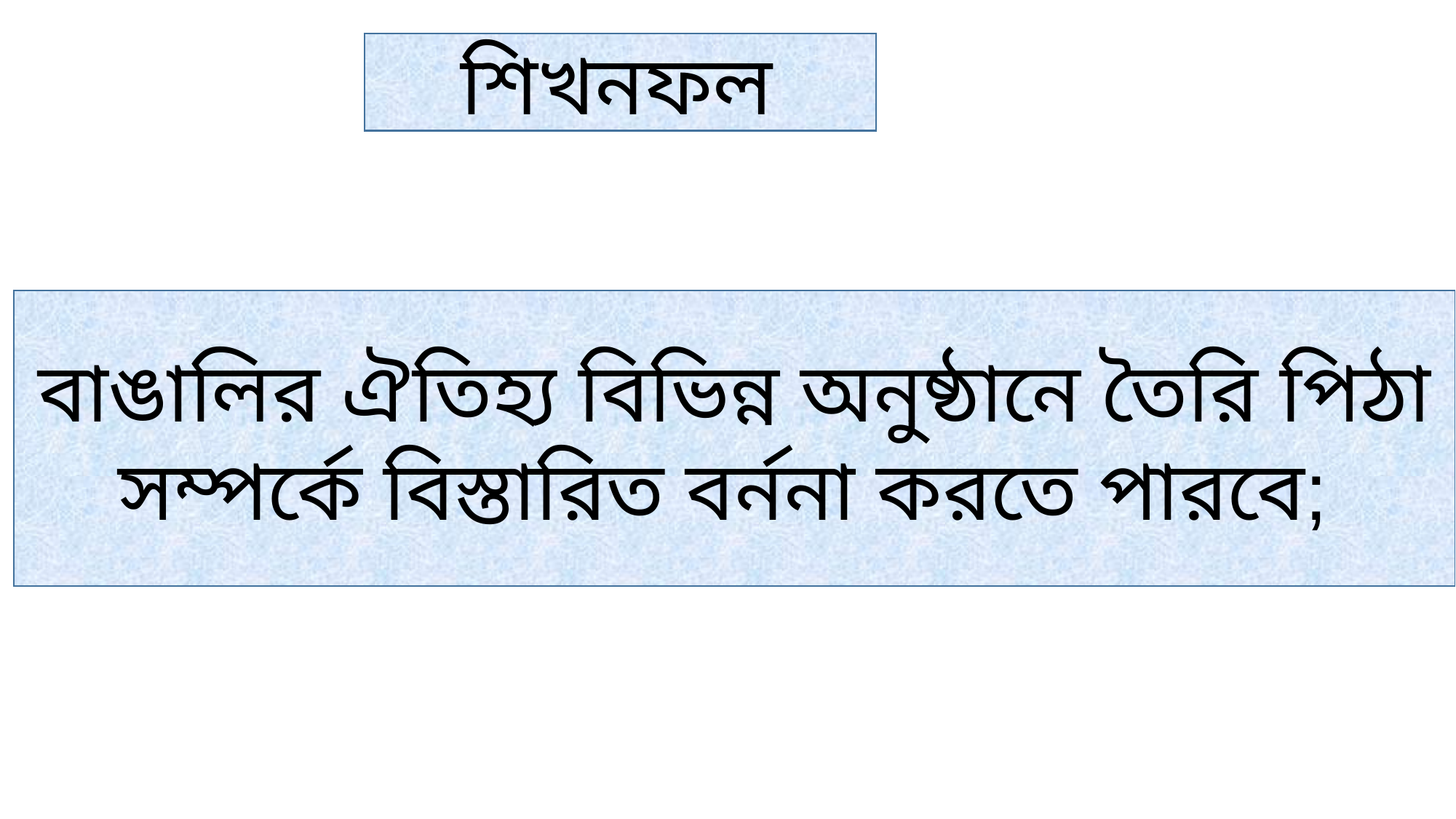

শিখনফল
বাঙালির ঐতিহ্য বিভিন্ন অনুষ্ঠানে তৈরি পিঠা সম্পর্কে বিস্তারিত বর্ননা করতে পারবে;